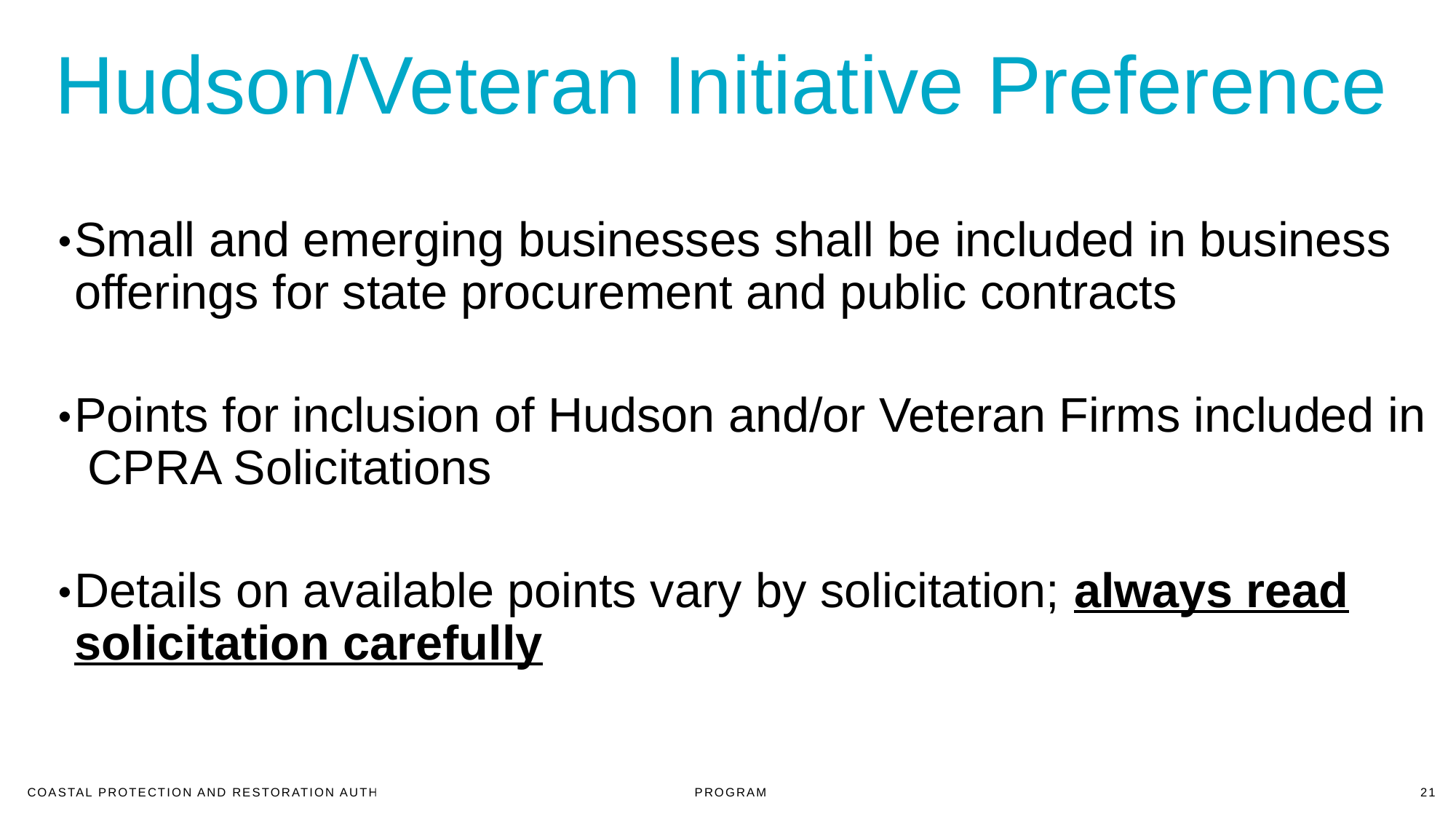

Hudson/Veteran Initiative Preference

Small and emerging businesses shall be included in business offerings for state procurement and public contracts

Points for inclusion of Hudson and/or Veteran Firms included in   CPRA Solicitations

Details on available points vary by solicitation; always read solicitation carefully